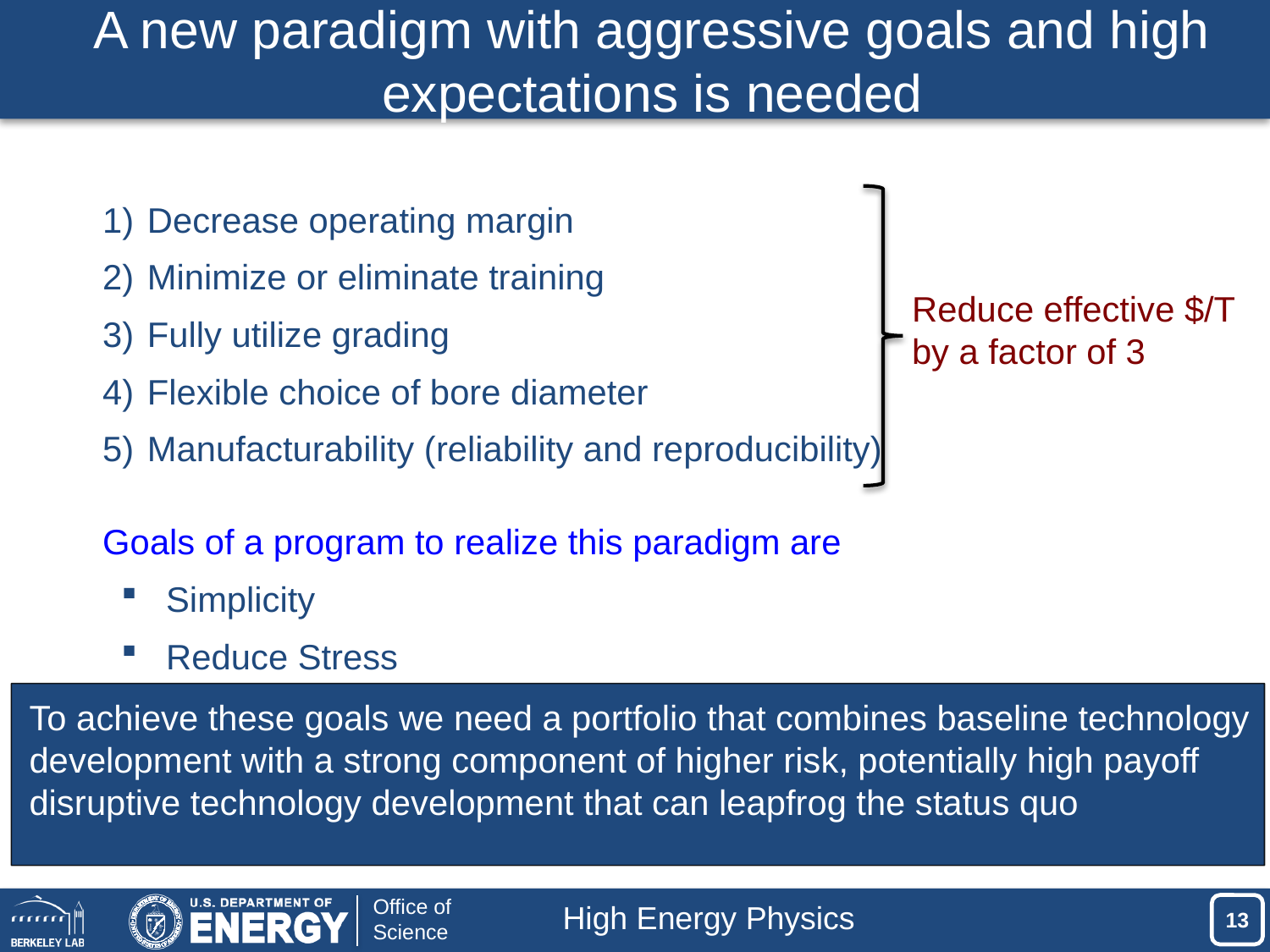

# A new paradigm with aggressive goals and high expectations is needed

Decrease operating margin
Minimize or eliminate training
Fully utilize grading
Flexible choice of bore diameter
Manufacturability (reliability and reproducibility)

Goals of a program to realize this paradigm are
Simplicity
Reduce Stress
Reduce effective $/T by a factor of 3

To achieve these goals we need a portfolio that combines baseline technology development with a strong component of higher risk, potentially high payoff disruptive technology development that can leapfrog the status quo
High Energy Physics